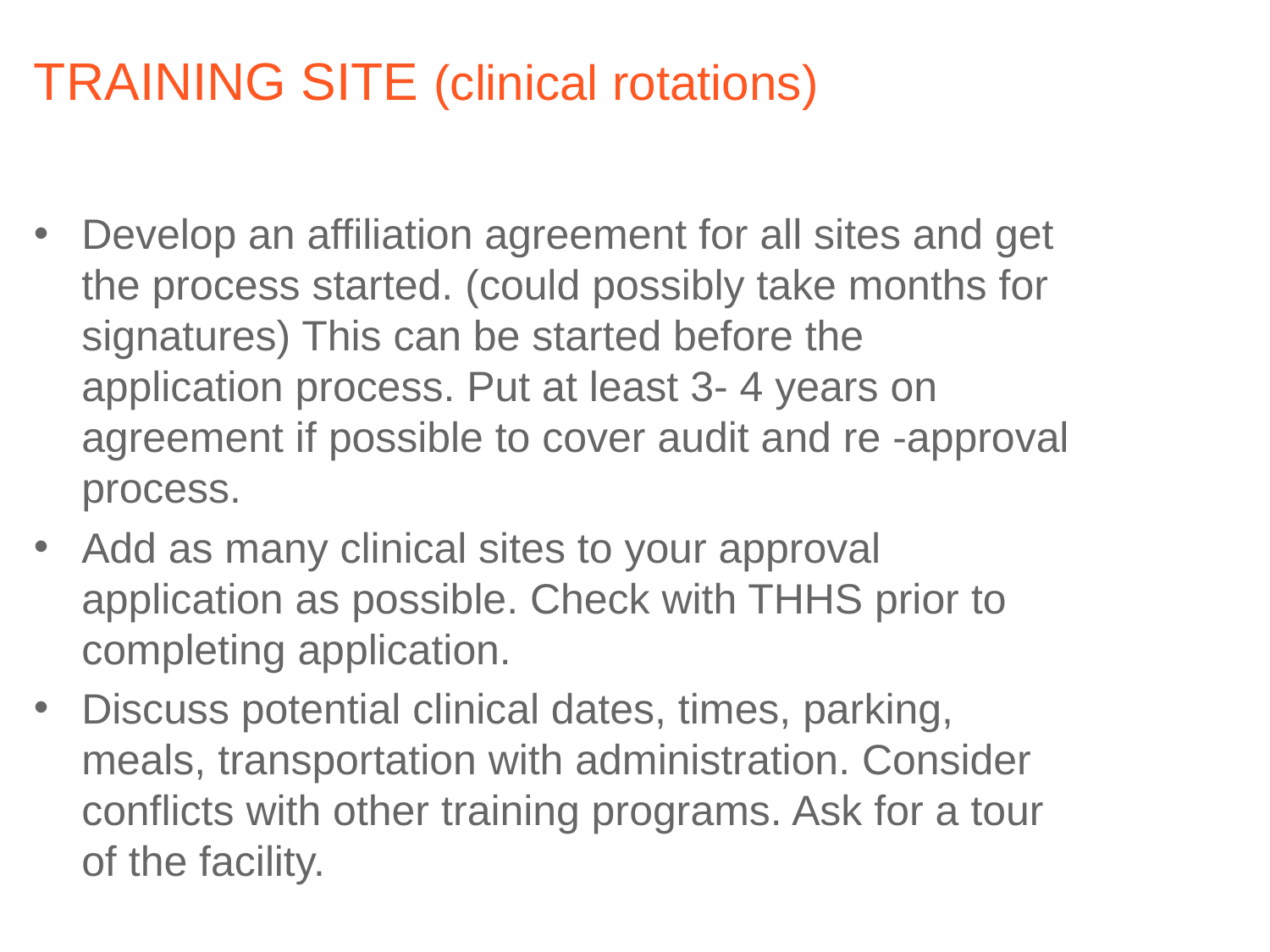

# TRAINING SITE (clinical rotations)
Develop an affiliation agreement for all sites and get the process started. (could possibly take months for signatures) This can be started before the application process. Put at least 3- 4 years on agreement if possible to cover audit and re -approval process.
Add as many clinical sites to your approval application as possible. Check with THHS prior to completing application.
Discuss potential clinical dates, times, parking, meals, transportation with administration. Consider conflicts with other training programs. Ask for a tour of the facility.